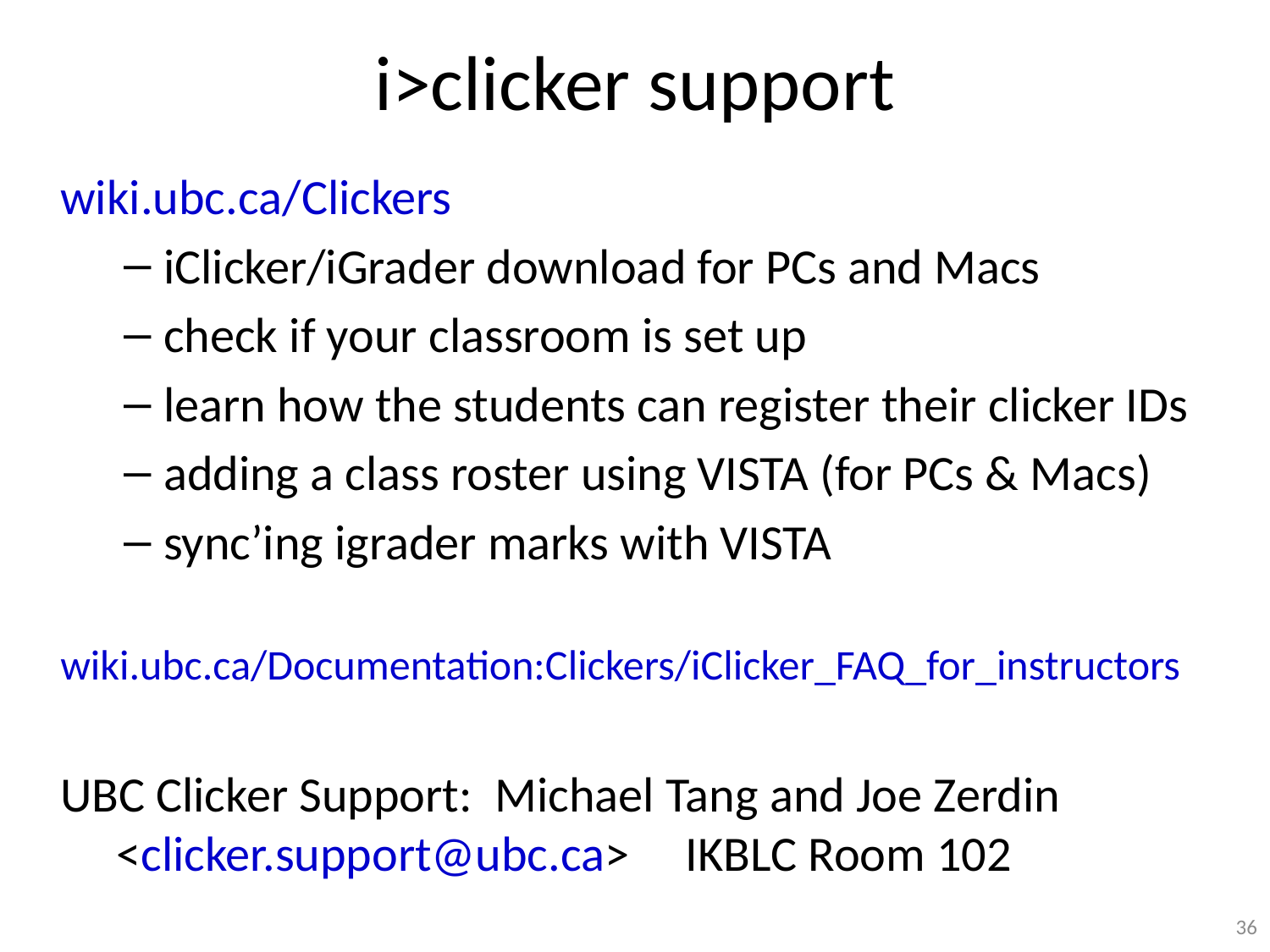

# i>clicker support
wiki.ubc.ca/Clickers
iClicker/iGrader download for PCs and Macs
check if your classroom is set up
learn how the students can register their clicker IDs
adding a class roster using VISTA (for PCs & Macs)
sync’ing igrader marks with VISTA

wiki.ubc.ca/Documentation:Clickers/iClicker_FAQ_for_instructors

UBC Clicker Support:  Michael Tang and Joe Zerdin
     <clicker.support@ubc.ca>     IKBLC Room 102
36